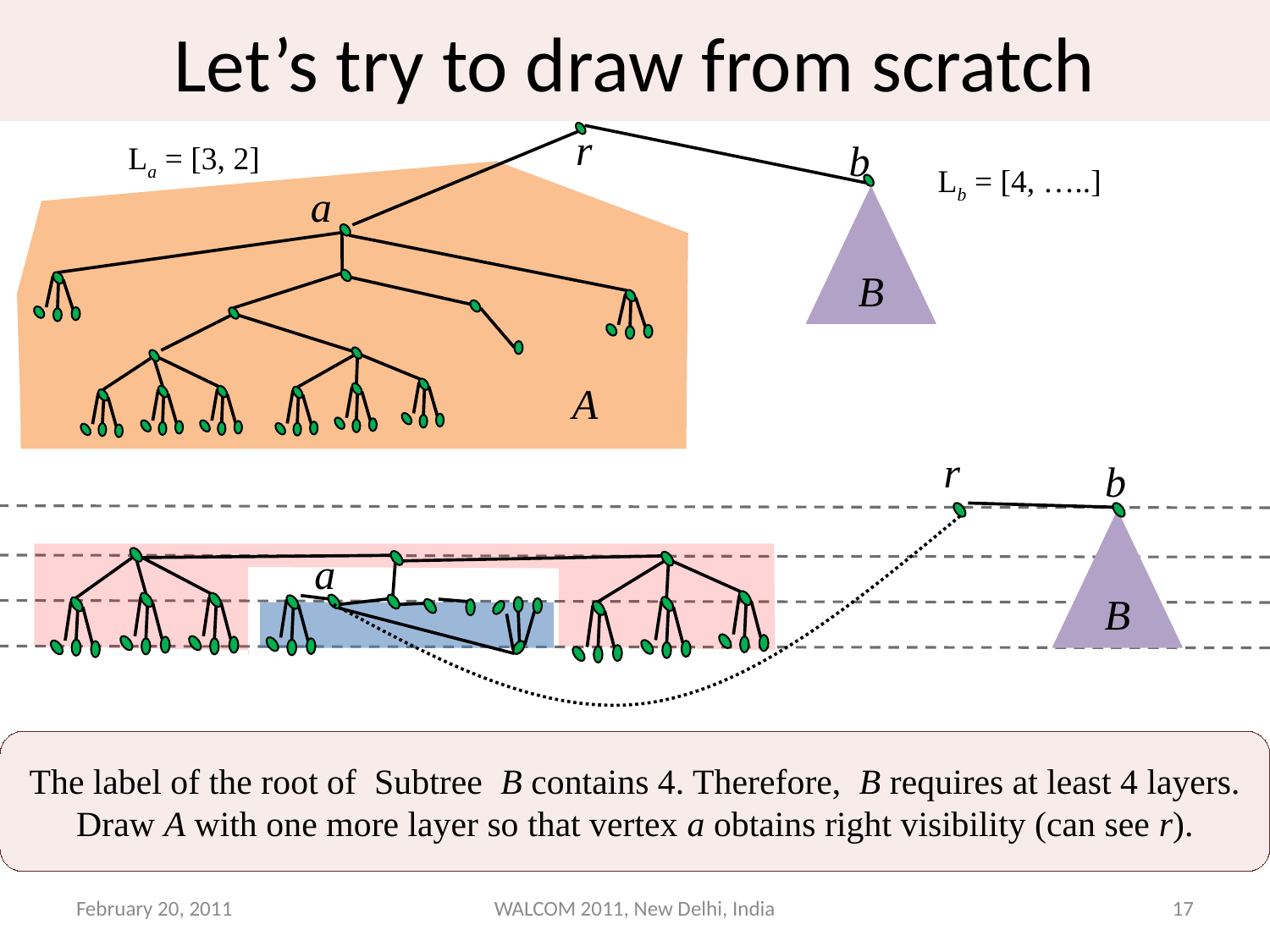

Let’s try to draw from scratch
r

b
La = [3, 2]
Lb = [4, …..]

a

B

A

r
b

B

a

The label of the root of  Subtree  B contains 4. Therefore,  B requires at least 4 layers.
Draw A with one more layer so that vertex a obtains right visibility (can see r).
February 20, 2011
WALCOM 2011, New Delhi, India
17